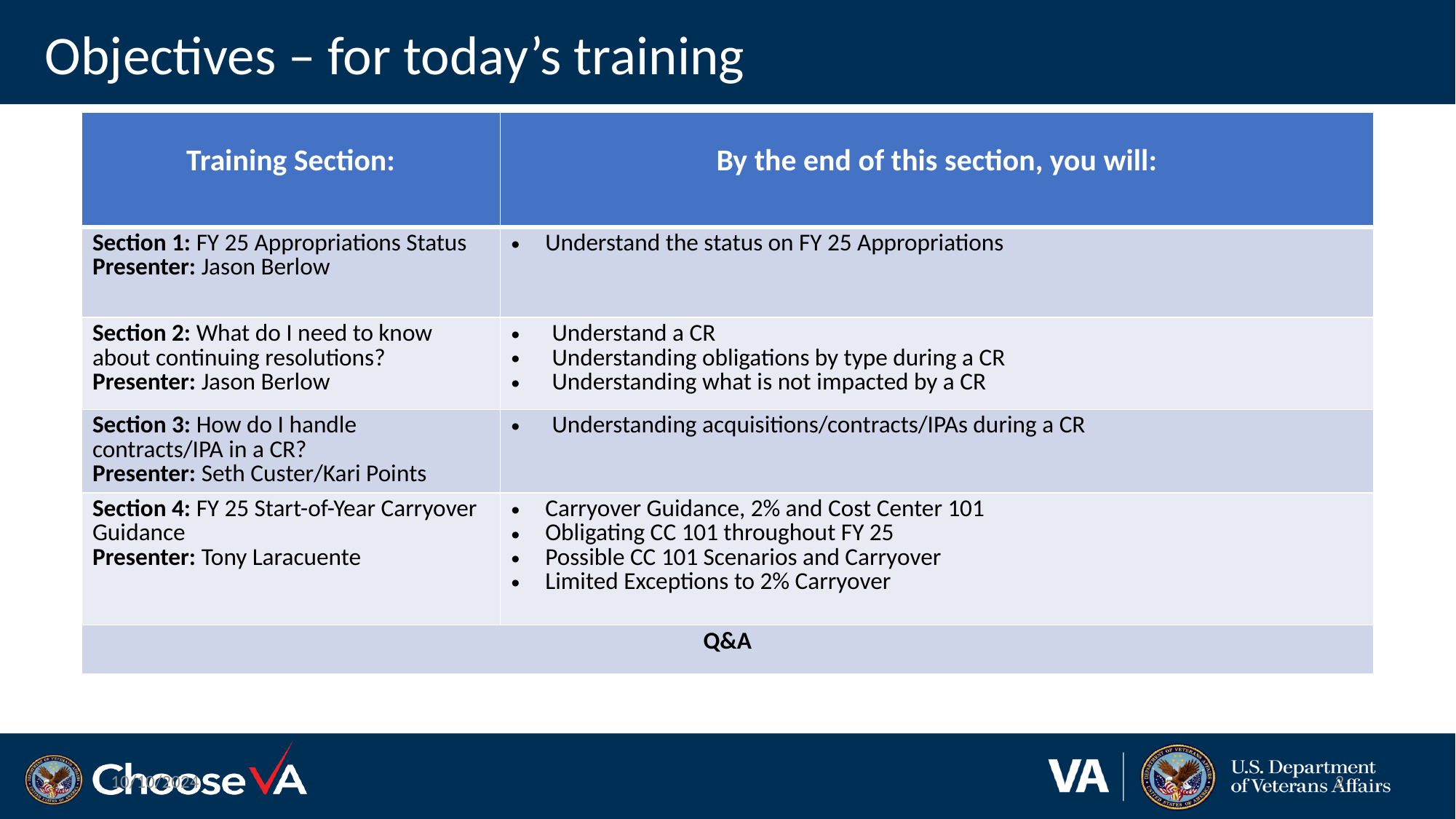

# Objectives – for today’s training
| Training Section: | By the end of this section, you will: |
| --- | --- |
| Section 1: FY 25 Appropriations Status Presenter: Jason Berlow | Understand the status on FY 25 Appropriations |
| Section 2: What do I need to know about continuing resolutions? Presenter: Jason Berlow | Understand a CR Understanding obligations by type during a CR Understanding what is not impacted by a CR |
| Section 3: How do I handle contracts/IPA in a CR? Presenter: Seth Custer/Kari Points | Understanding acquisitions/contracts/IPAs during a CR |
| Section 4: FY 25 Start-of-Year Carryover Guidance Presenter: Tony Laracuente | Carryover Guidance, 2% and Cost Center 101 Obligating CC 101 throughout FY 25 Possible CC 101 Scenarios and Carryover Limited Exceptions to 2% Carryover |
| Q&A |  |
10/10/2024
2